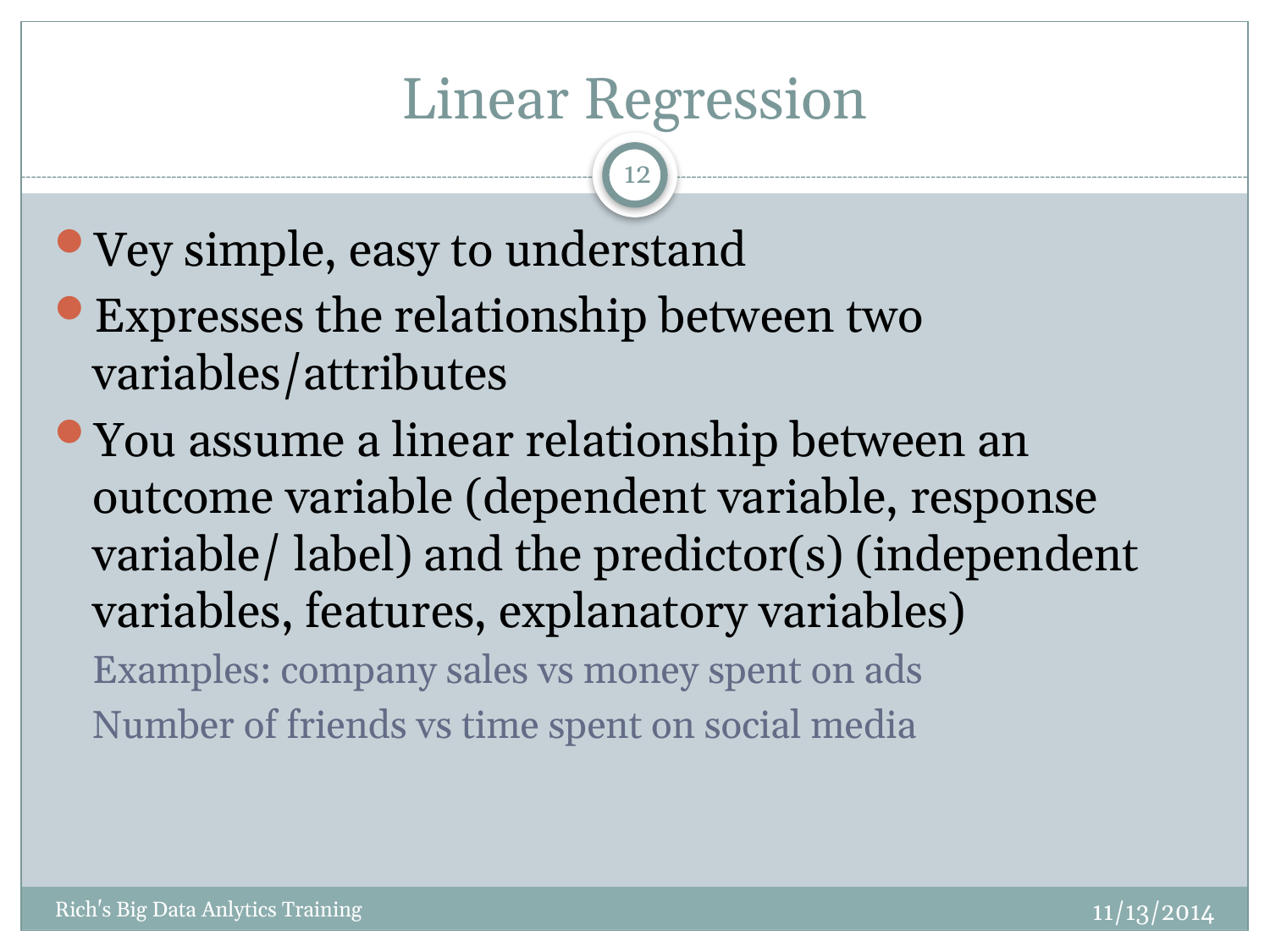

# Linear Regression
12
Vey simple, easy to understand
Expresses the relationship between two variables/attributes
You assume a linear relationship between an outcome variable (dependent variable, response variable/ label) and the predictor(s) (independent variables, features, explanatory variables)
Examples: company sales vs money spent on ads
Number of friends vs time spent on social media
11/13/2014
Rich's Big Data Anlytics Training